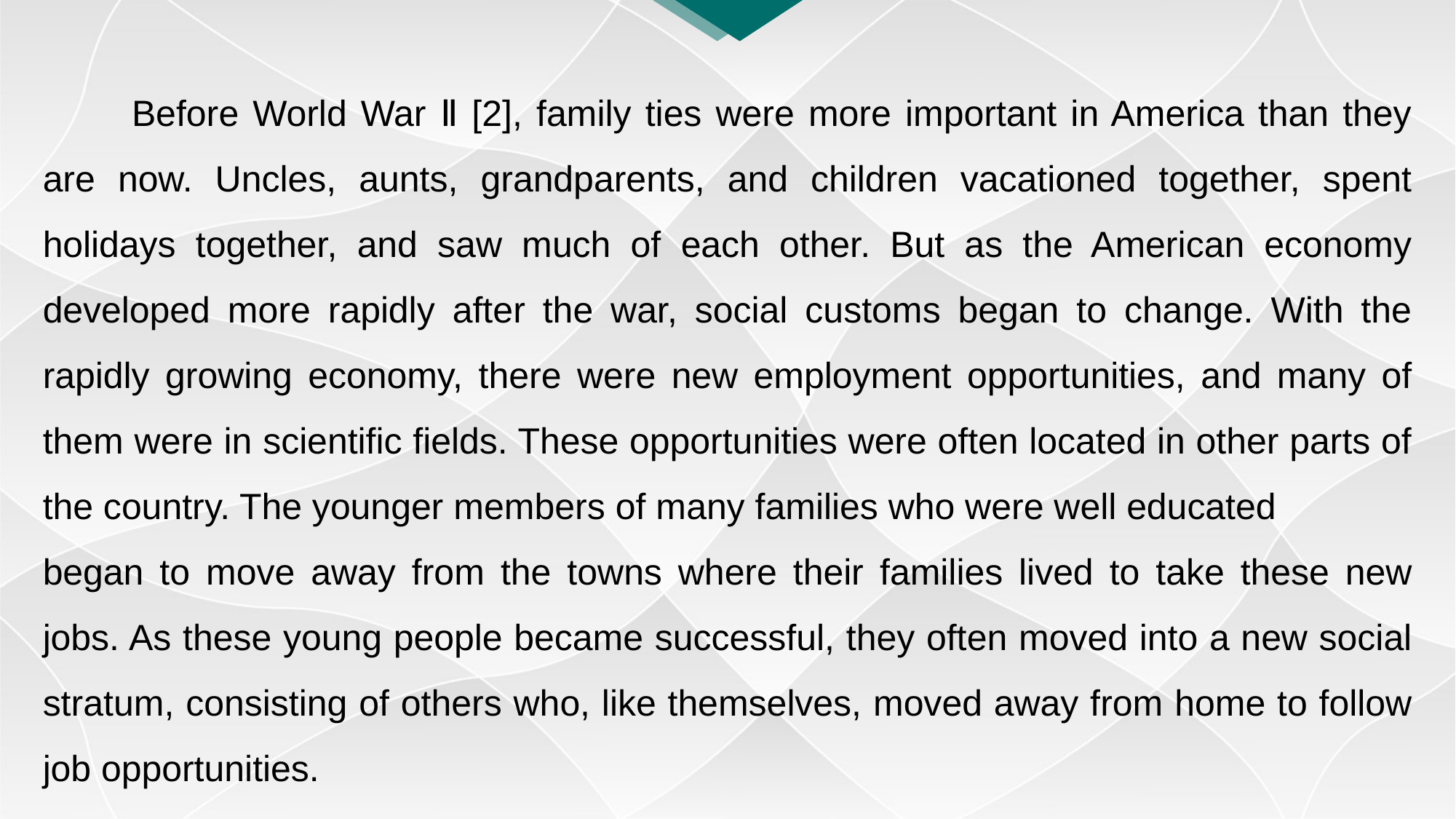

Before World War Ⅱ [2], family ties were more important in America than they are now. Uncles, aunts, grandparents, and children vacationed together, spent holidays together, and saw much of each other. But as the American economy developed more rapidly after the war, social customs began to change. With the rapidly growing economy, there were new employment opportunities, and many of them were in scientific fields. These opportunities were often located in other parts of the country. The younger members of many families who were well educated
began to move away from the towns where their families lived to take these new jobs. As these young people became successful, they often moved into a new social stratum, consisting of others who, like themselves, moved away from home to follow job opportunities.